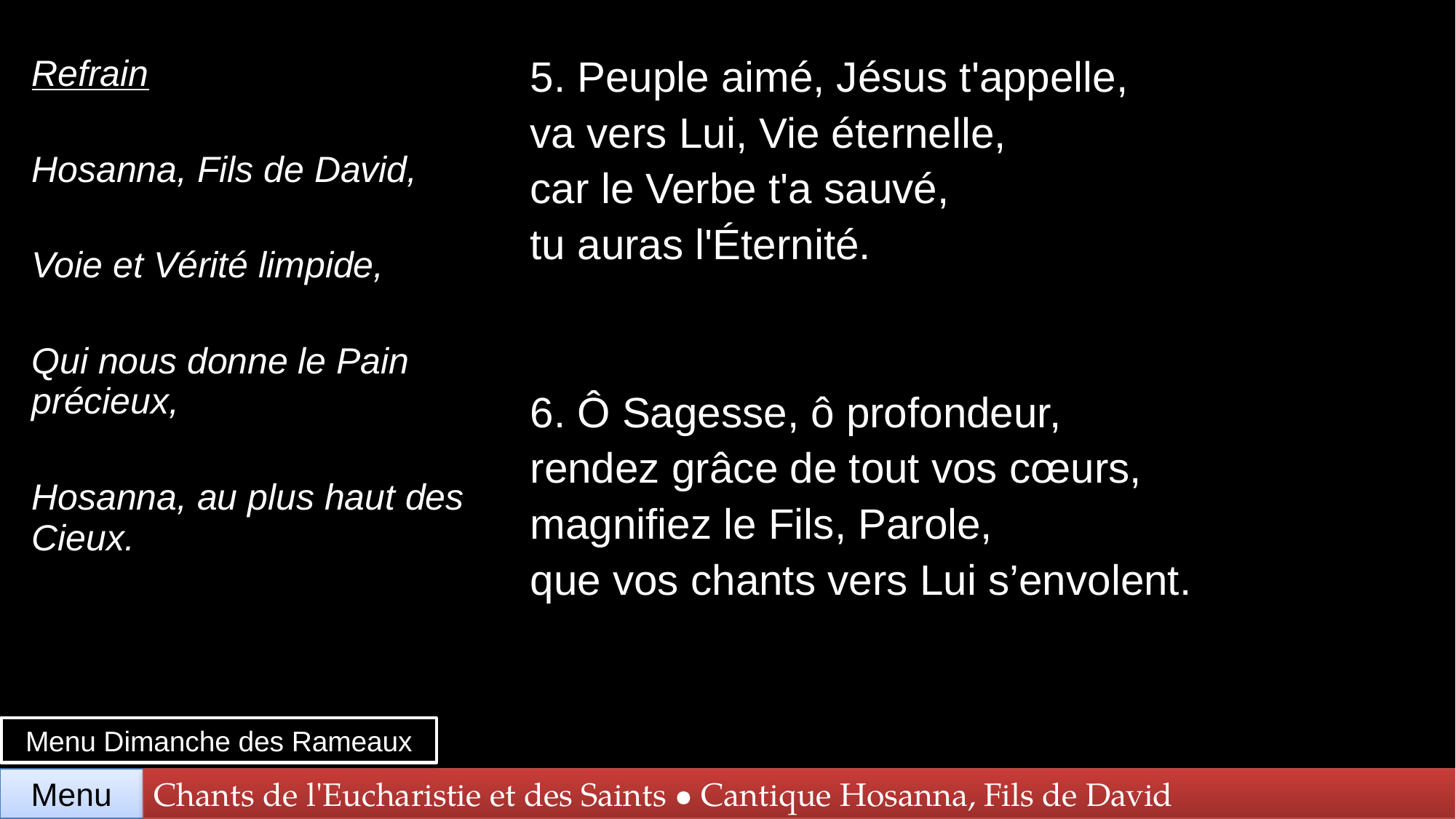

| Refrain Hosanna, Fils de David, Voie et Vérité limpide, Qui nous donne le Pain précieux, Hosanna, au plus haut des Cieux. | 5. Peuple aimé, Jésus t'appelle, va vers Lui, Vie éternelle, car le Verbe t'a sauvé, tu auras l'Éternité. |
| --- | --- |
|  | 6. Ô Sagesse, ô profondeur, rendez grâce de tout vos cœurs, magnifiez le Fils, Parole, que vos chants vers Lui s’envolent. |

Menu Dimanche des Rameaux
Chants de l'Eucharistie et des Saints • Cantique Hosanna, Fils de David
Menu